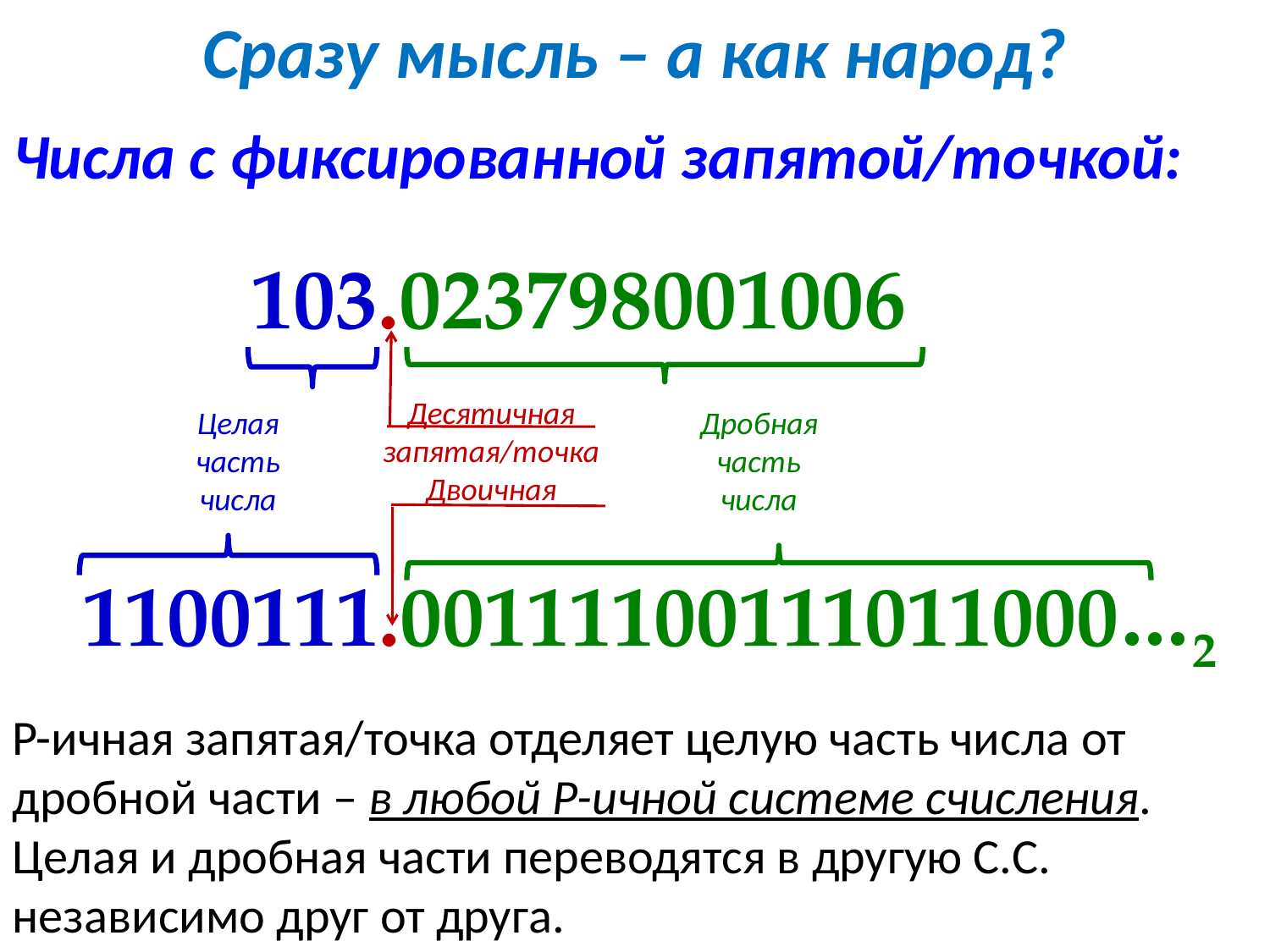

# Сразу мысль – а как народ?

Числа с фиксированной запятой/точкой:

103.023798001006

Десятичная запятая/точка
Двоичная
Целая часть числа
Дробная часть числа

1100111.00111100111011000…2
P-ичная запятая/точка отделяет целую часть числа от дробной части – в любой P-ичной системе счисления. Целая и дробная части переводятся в другую С.С. независимо друг от друга.